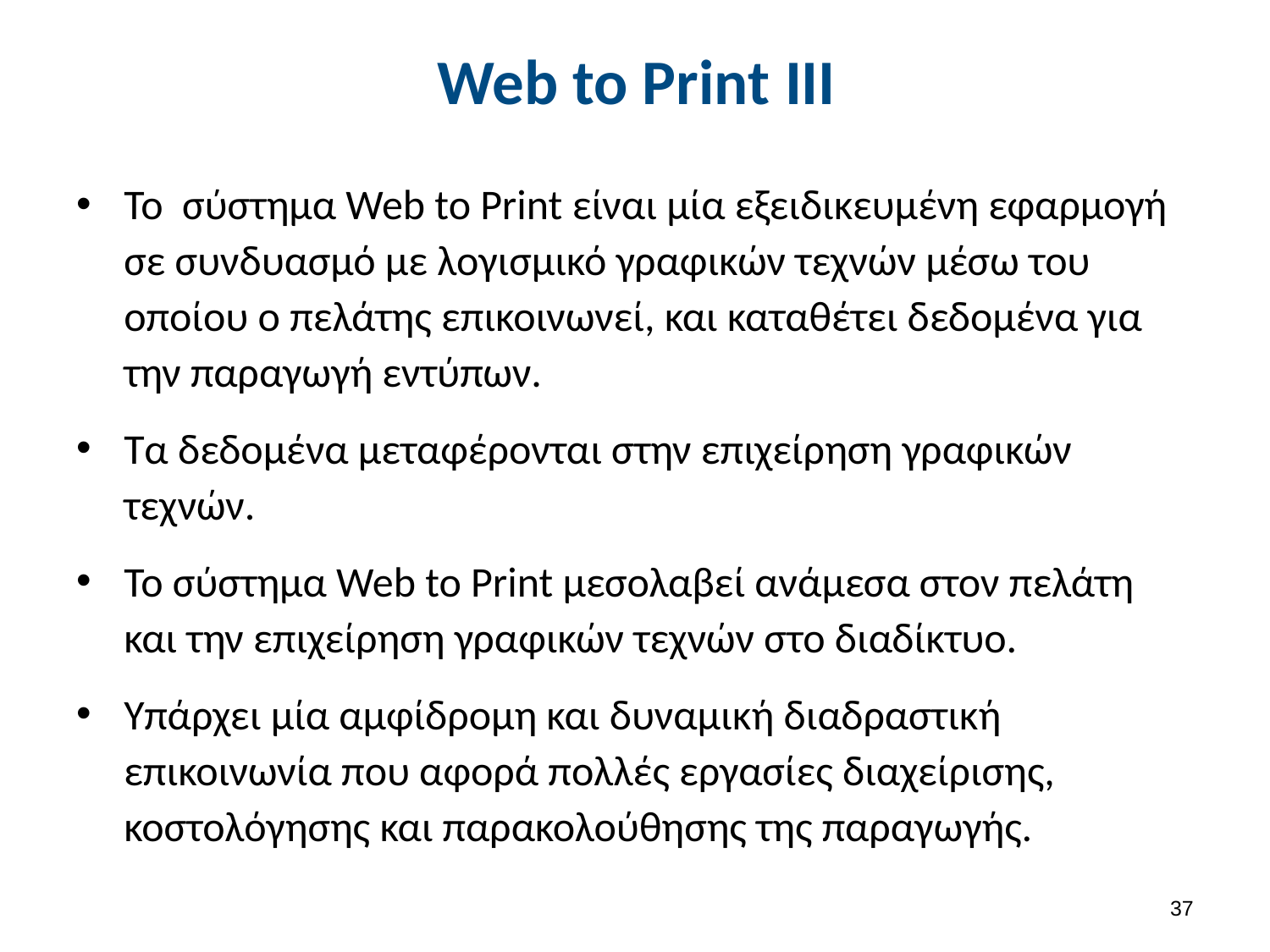

# Web to Print ΙΙΙ
Το  σύστημα Web to Print είναι μία εξειδικευμένη εφαρμογή σε συνδυασμό με λογισμικό γραφικών τεχνών μέσω του οποίου ο πελάτης επικοινωνεί, και καταθέτει δεδομένα για την παραγωγή εντύπων.
Τα δεδομένα μεταφέρονται στην επιχείρηση γραφικών τεχνών.
Το σύστημα Web to Print μεσολαβεί ανάμεσα στον πελάτη και την επιχείρηση γραφικών τεχνών στο διαδίκτυο.
Υπάρχει μία αμφίδρομη και δυναμική διαδραστική επικοινωνία που αφορά πολλές εργασίες διαχείρισης, κοστολόγησης και παρακολούθησης της παραγωγής.
37